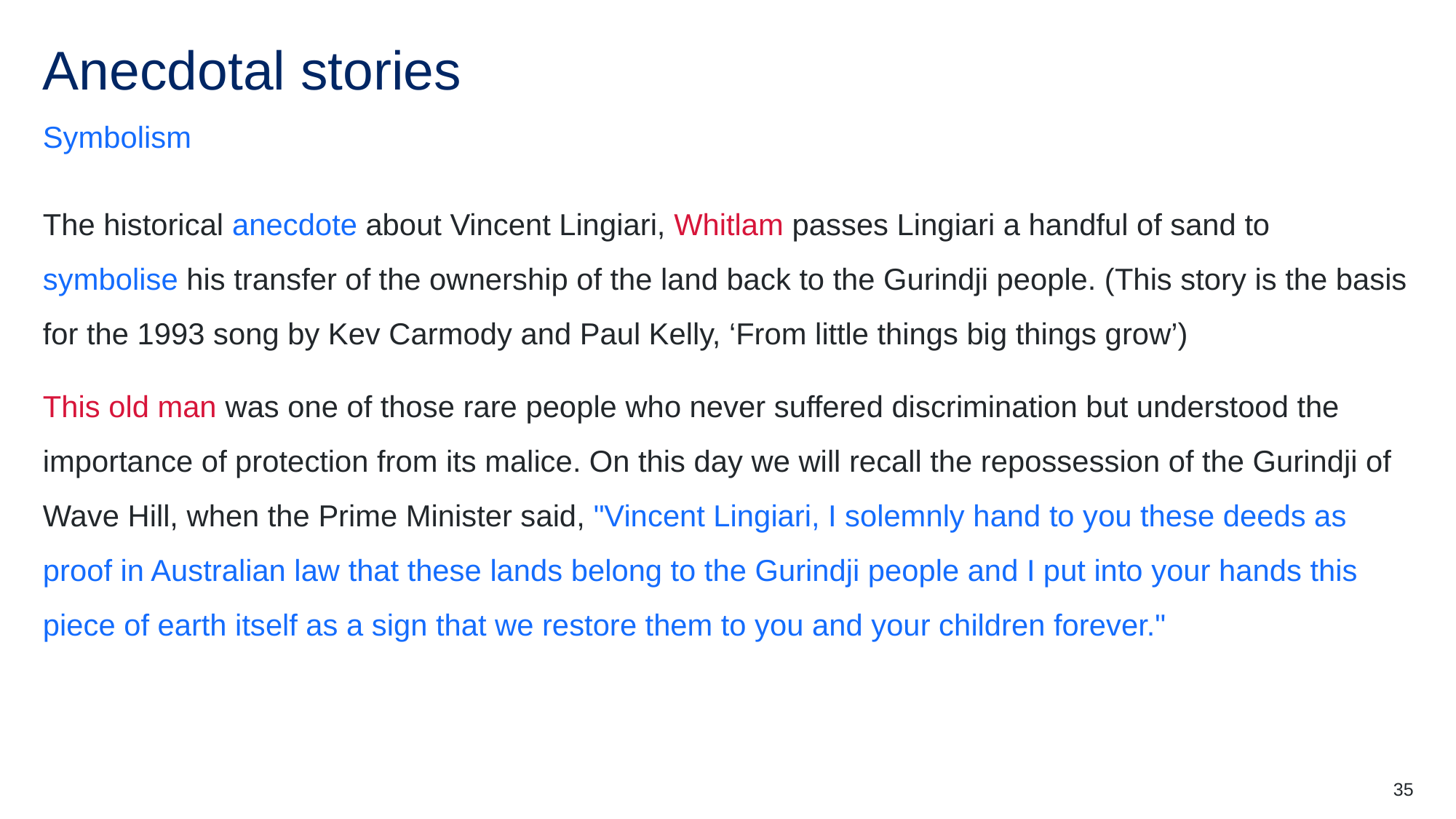

# Anecdotal stories
Symbolism
The historical anecdote about Vincent Lingiari, Whitlam passes Lingiari a handful of sand to symbolise his transfer of the ownership of the land back to the Gurindji people. (This story is the basis for the 1993 song by Kev Carmody and Paul Kelly, ‘From little things big things grow’)
This old man was one of those rare people who never suffered discrimination but understood the importance of protection from its malice. On this day we will recall the repossession of the Gurindji of Wave Hill, when the Prime Minister said, "Vincent Lingiari, I solemnly hand to you these deeds as proof in Australian law that these lands belong to the Gurindji people and I put into your hands this piece of earth itself as a sign that we restore them to you and your children forever."
35